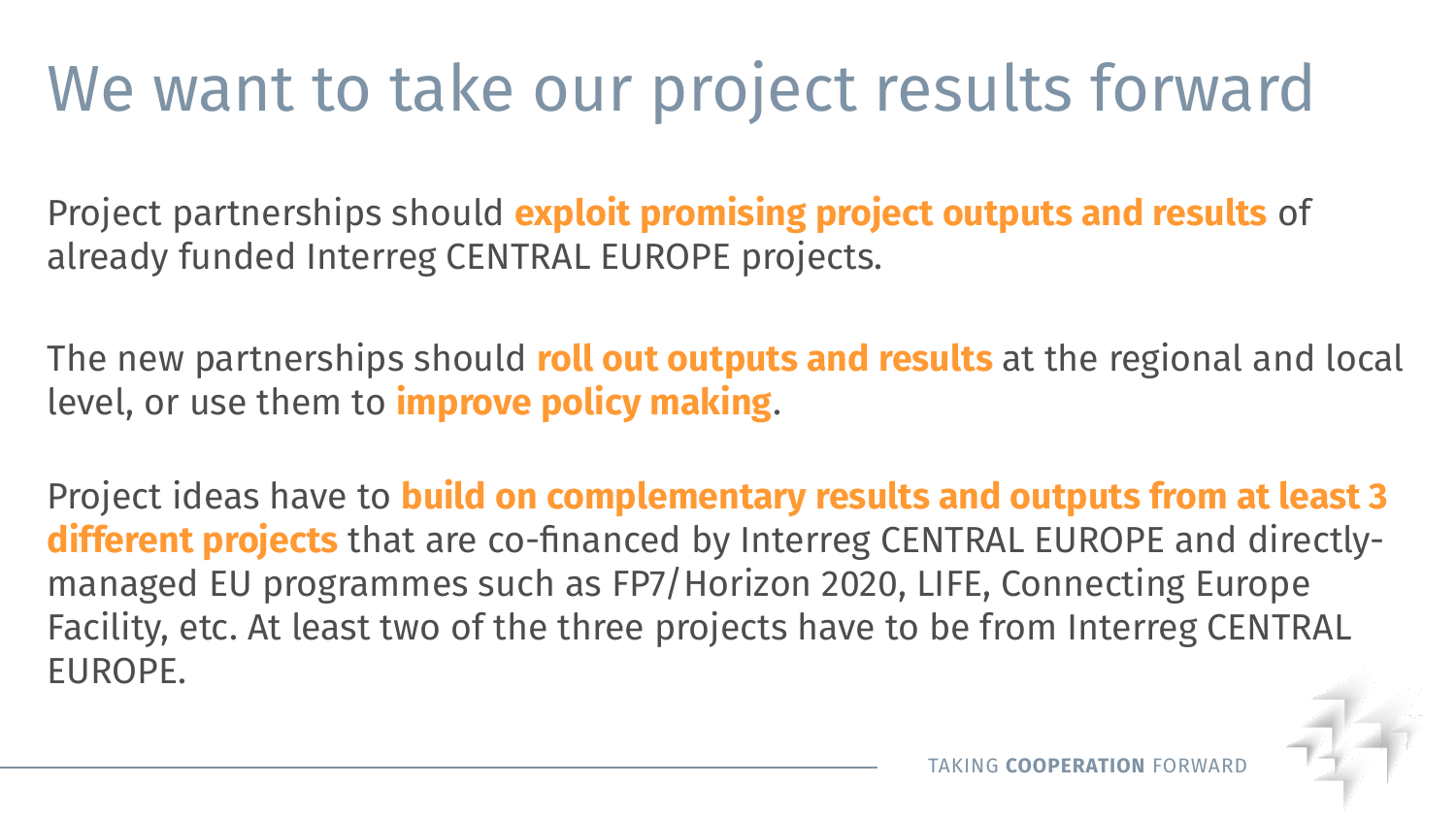

We want to take our project results forward
Project partnerships should exploit promising project outputs and results of already funded Interreg CENTRAL EUROPE projects.

The new partnerships should roll out outputs and results at the regional and local level, or use them to improve policy making.
Project ideas have to build on complementary results and outputs from at least 3 different projects that are co-financed by Interreg CENTRAL EUROPE and directly-managed EU programmes such as FP7/Horizon 2020, LIFE, Connecting Europe Facility, etc. At least two of the three projects have to be from Interreg CENTRAL EUROPE.